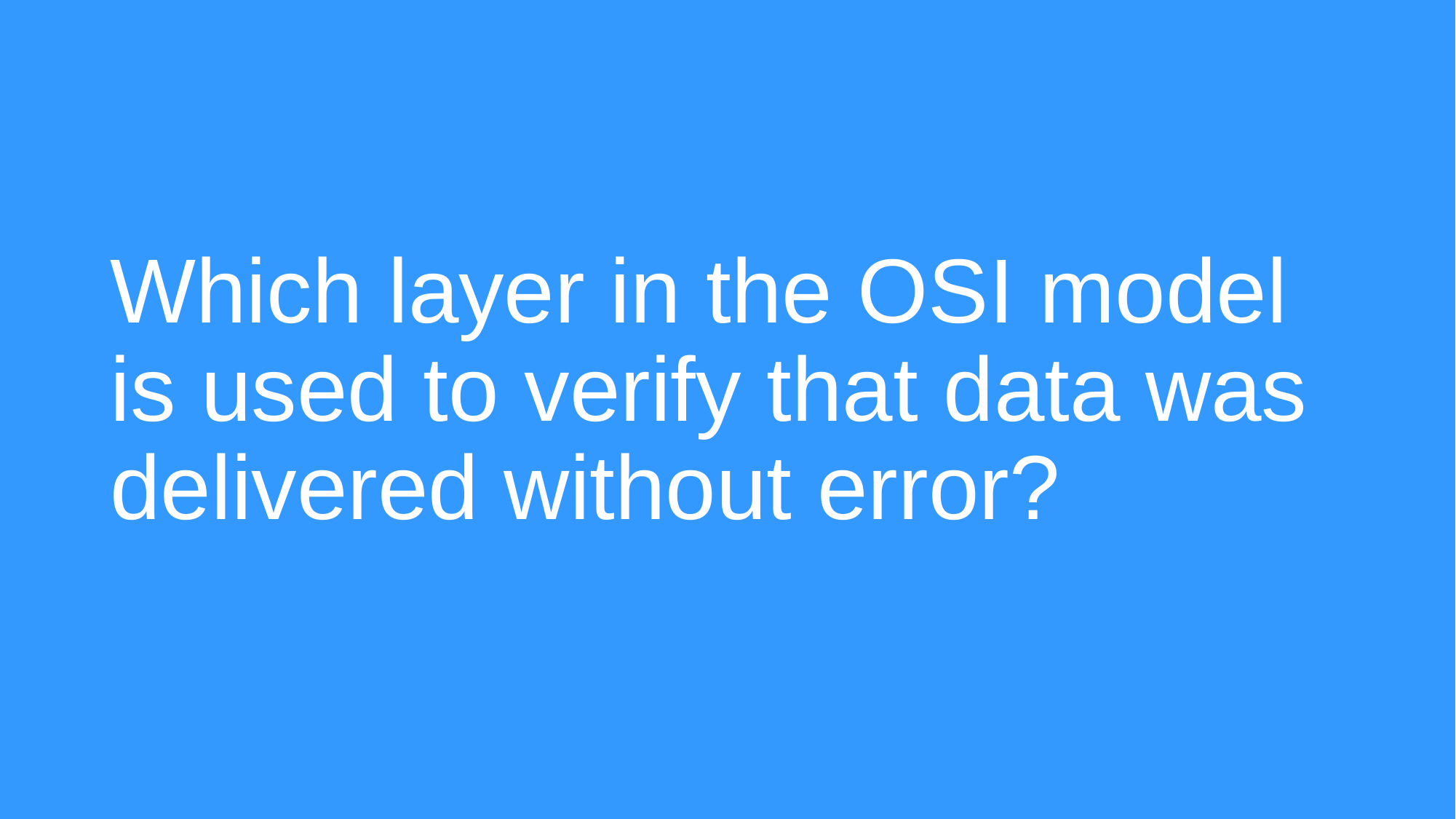

# Which layer in the OSI model is used to verify that data was delivered without error?